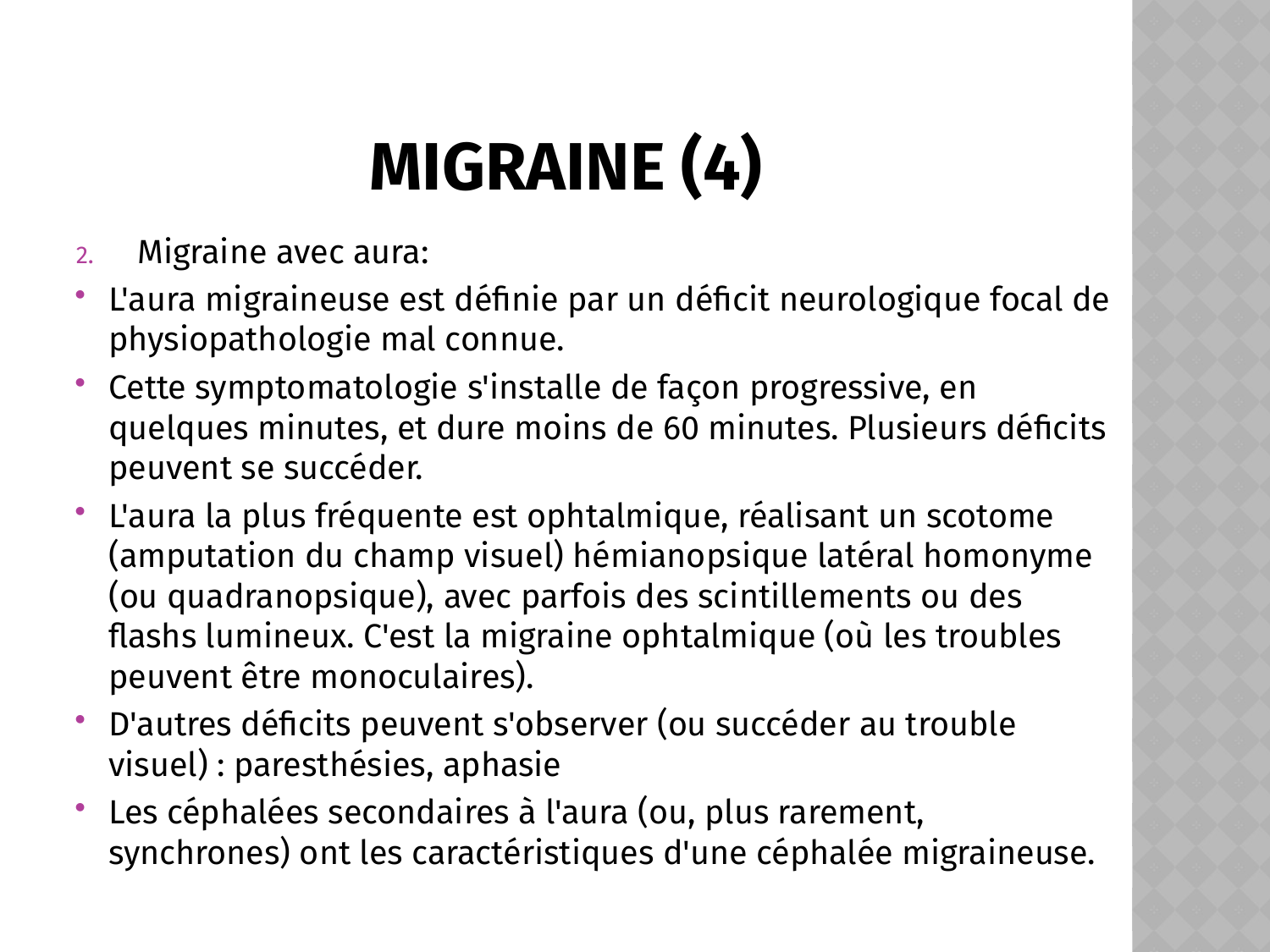

# MIGRAINE (4)
Migraine avec aura:
L'aura migraineuse est définie par un déficit neurologique focal de physiopathologie mal connue.
Cette symptomatologie s'installe de façon progressive, en quelques minutes, et dure moins de 60 minutes. Plusieurs déficits peuvent se succéder.
L'aura la plus fréquente est ophtalmique, réalisant un scotome (amputation du champ visuel) hémianopsique latéral homonyme (ou quadranopsique), avec parfois des scintillements ou des flashs lumineux. C'est la migraine ophtalmique (où les troubles peuvent être monoculaires).
D'autres déficits peuvent s'observer (ou succéder au trouble visuel) : paresthésies, aphasie
Les céphalées secondaires à l'aura (ou, plus rarement, synchrones) ont les caractéristiques d'une céphalée migraineuse.